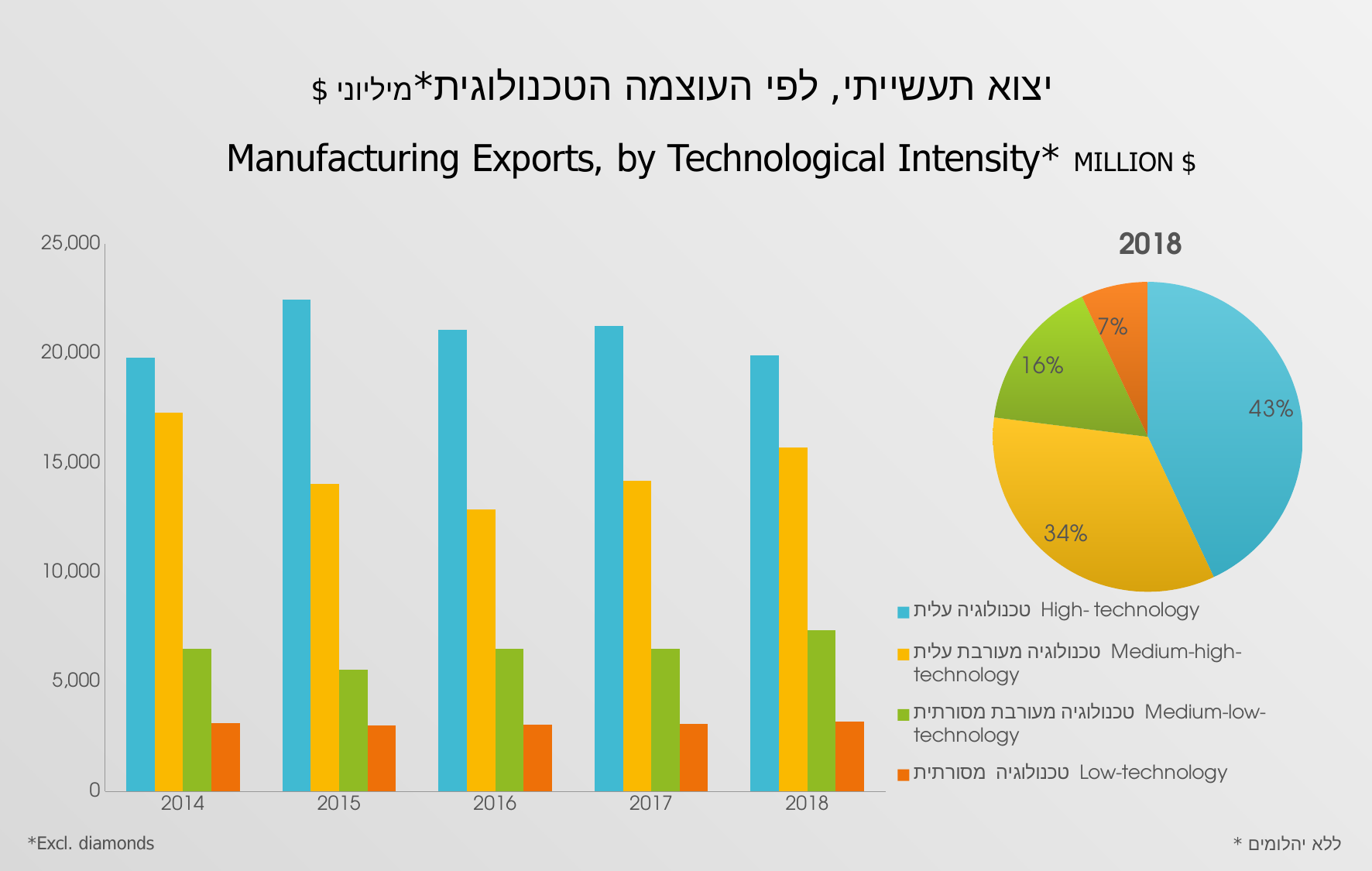

# יצוא תעשייתי, לפי העוצמה הטכנולוגית*מיליוני $
Manufacturing Exports, by Technological Intensity* million $

### Chart: 2018

| Category |  |
|---|---|
| טכנולוגיה עלית  High-technology | 0.43 |
| טכנולוגיה מעורבת עלית  Medium high technology | 0.34 |
| טכנולוגיה מעורבת מסורתית  Medium-low technology | 0.16 |
| טכנולוגיה  מסורתית  Low-technology | 0.07 |

### Chart

| Category | טכנולוגיה עלית  High- technology | טכנולוגיה מעורבת עלית  Medium-high-technology | טכנולוגיה מעורבת מסורתית  Medium-low-technology | טכנולוגיה  מסורתית  Low-technology |
|---|---|---|---|---|
| 2014 | 19810.0 | 17294.0 | 6520.0 | 3117.0 |
| 2015 | 22443.0 | 14029.0 | 5550.0 | 2996.0 |
| 2016 | 21095.0 | 12870.0 | 6501.0 | 3050.0 |
| 2017 | 21255.1 | 14191.2 | 6492.5 | 3082.0 |
| 2018 | 19905.5 | 15699.4 | 7340.8 | 3190.9 |
*Excl. diamonds
* ללא יהלומים